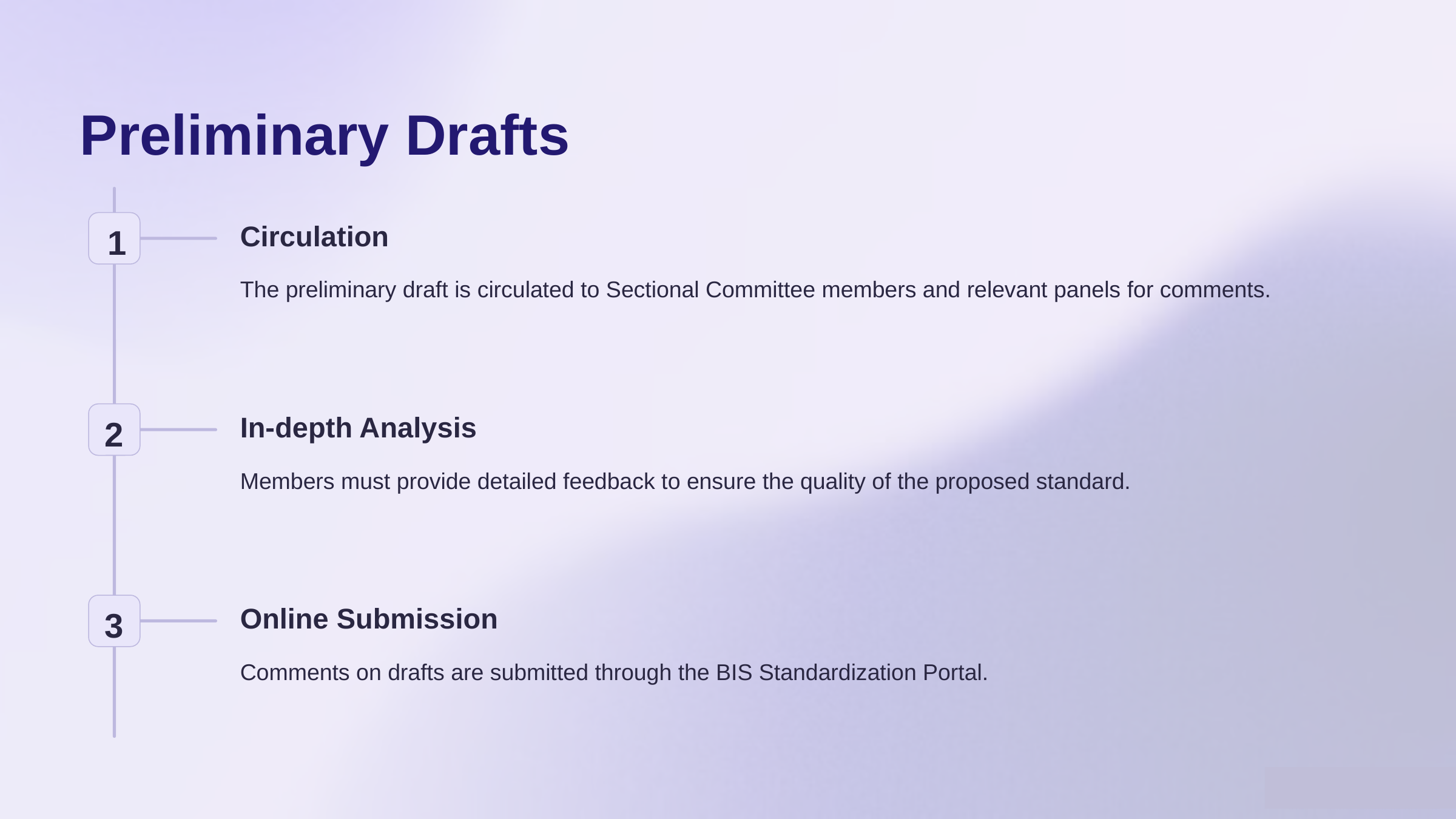

Preliminary Drafts

Circulation

1

The preliminary draft is circulated to Sectional Committee members and relevant panels for comments.
In-depth Analysis

2

Members must provide detailed feedback to ensure the quality of the proposed standard.
Online Submission

3

Comments on drafts are submitted through the BIS Standardization Portal.